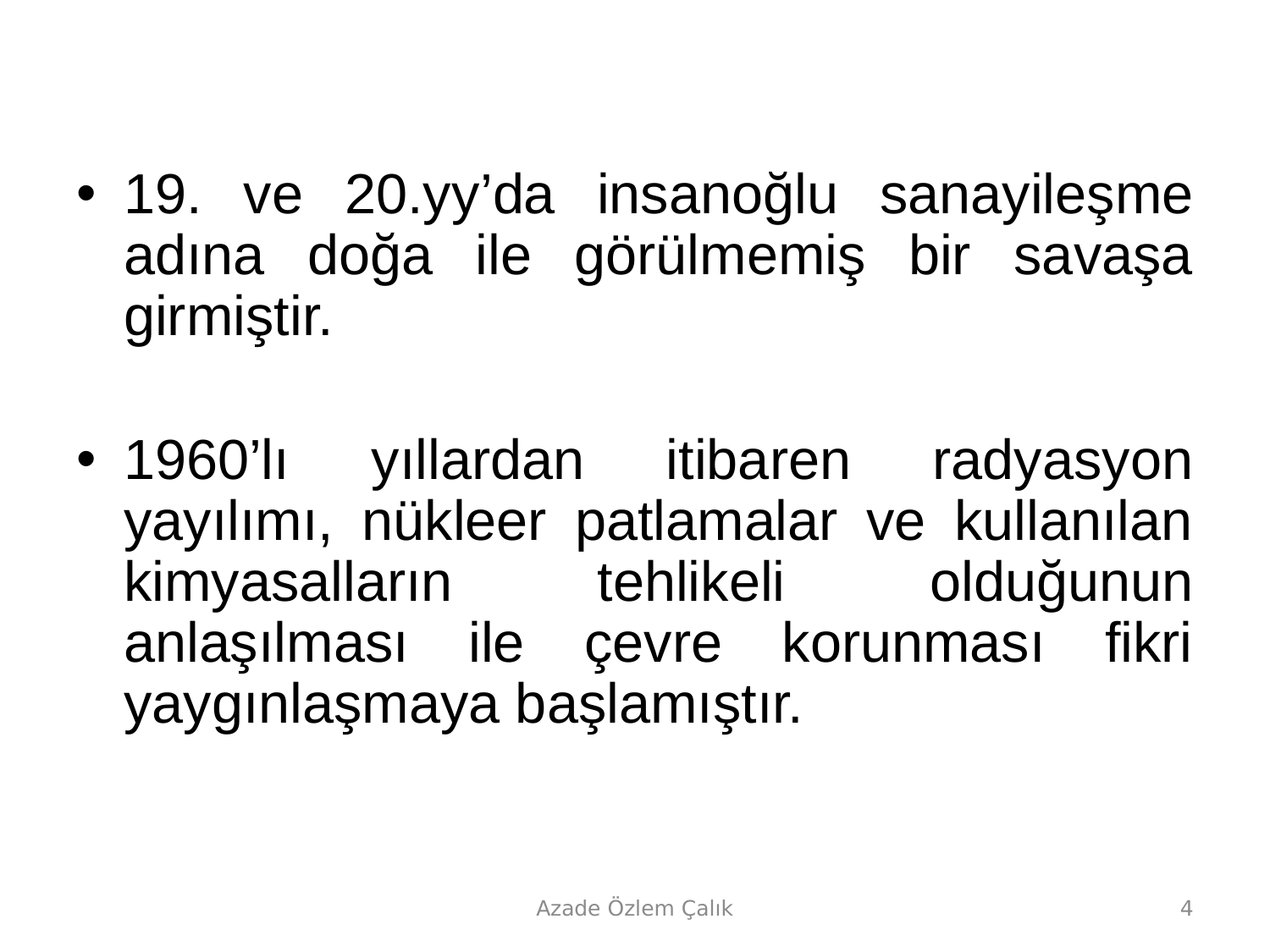

19. ve 20.yy’da insanoğlu sanayileşme adına doğa ile görülmemiş bir savaşa girmiştir.

1960’lı yıllardan itibaren radyasyon yayılımı, nükleer patlamalar ve kullanılan kimyasalların tehlikeli olduğunun anlaşılması ile çevre korunması fikri yaygınlaşmaya başlamıştır.
Azade Özlem Çalık
4